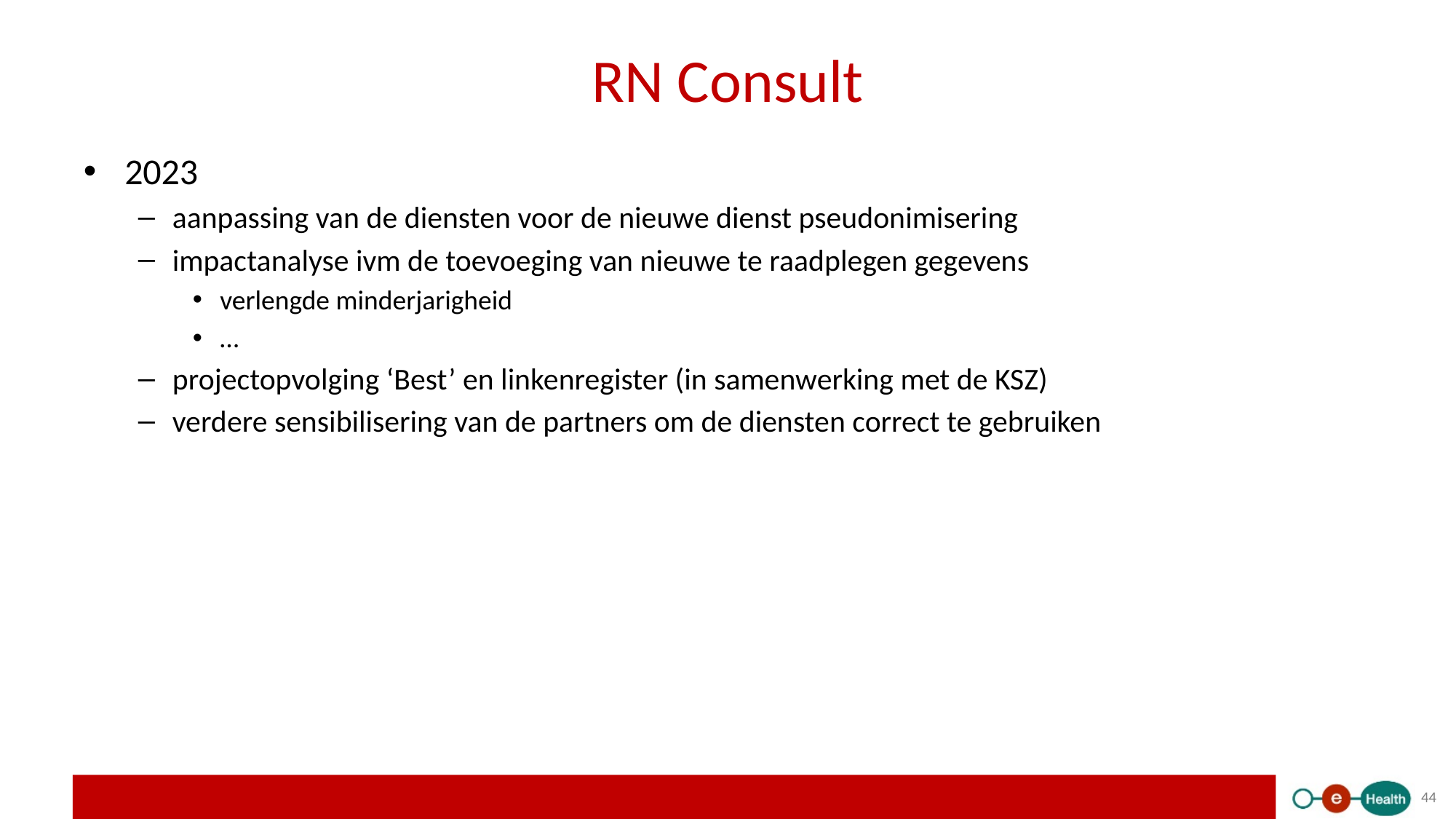

# RN Consult
2023
aanpassing van de diensten voor de nieuwe dienst pseudonimisering
impactanalyse ivm de toevoeging van nieuwe te raadplegen gegevens
verlengde minderjarigheid
…
projectopvolging ‘Best’ en linkenregister (in samenwerking met de KSZ)
verdere sensibilisering van de partners om de diensten correct te gebruiken

44